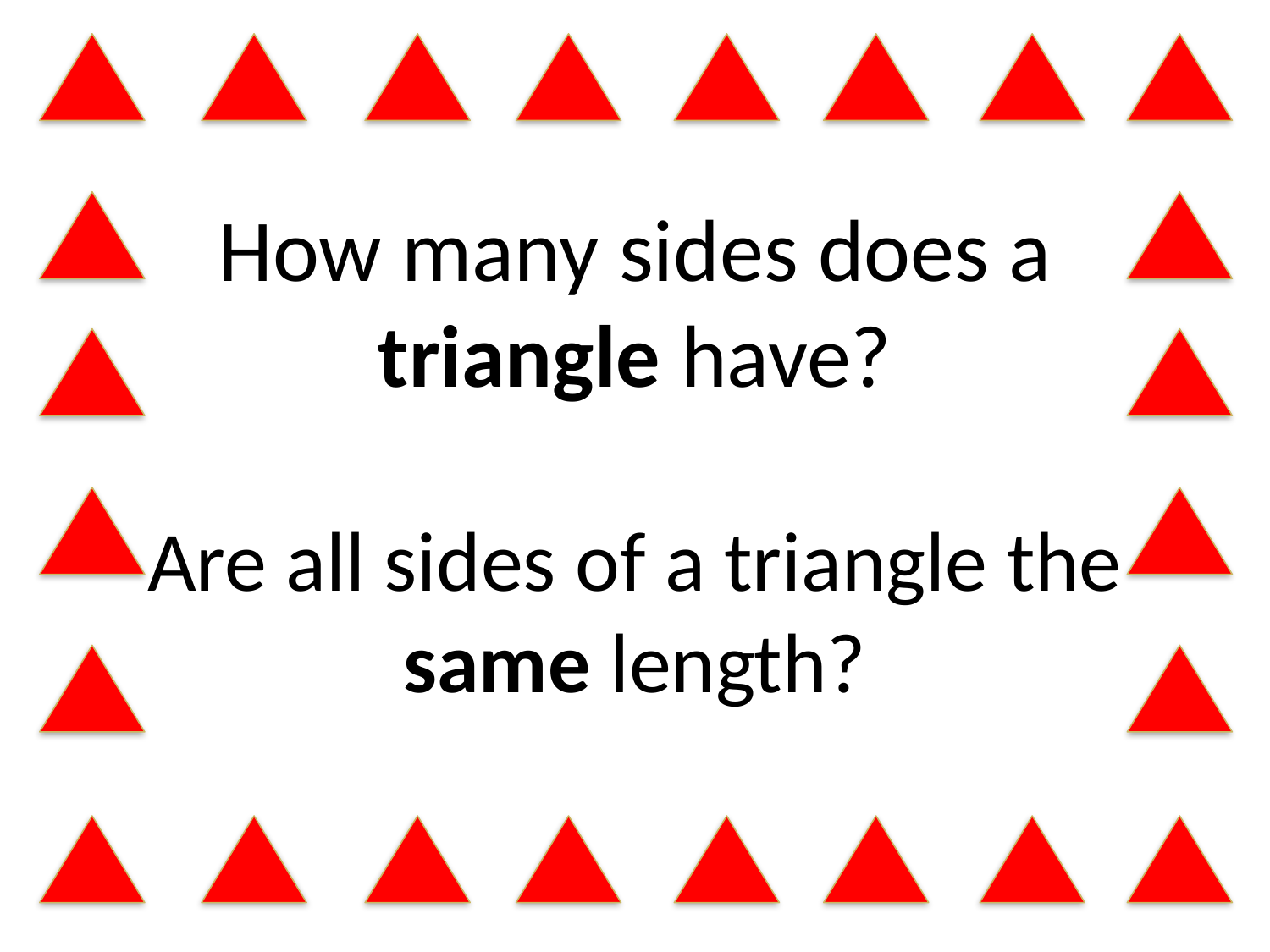

# How many sides does a triangle have? Are all sides of a triangle the same length?